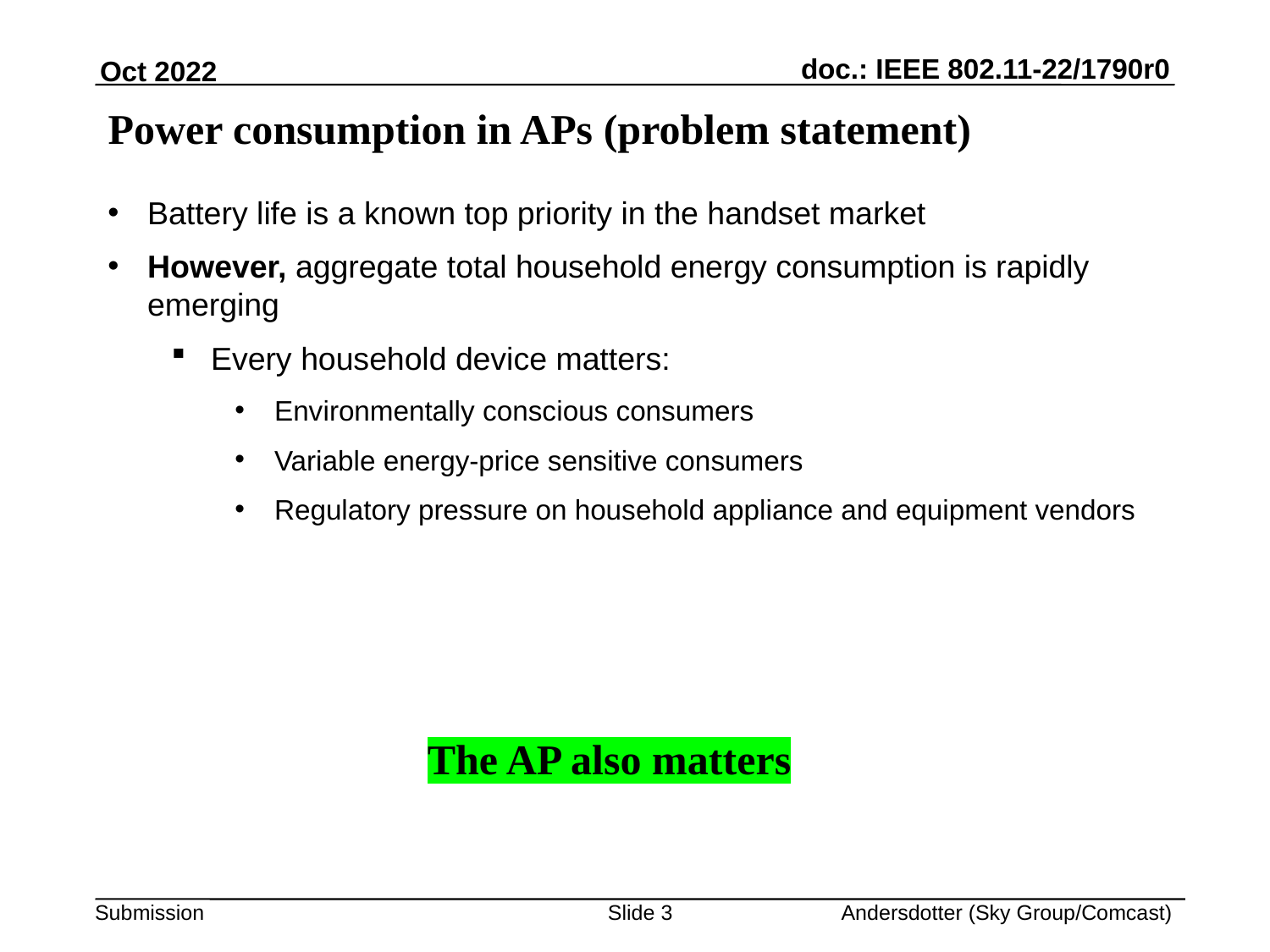

# Power consumption in APs (problem statement)
Battery life is a known top priority in the handset market
However, aggregate total household energy consumption is rapidly emerging
Every household device matters:
Environmentally conscious consumers
Variable energy-price sensitive consumers
Regulatory pressure on household appliance and equipment vendors
The AP also matters
Slide 3
Andersdotter (Sky Group/Comcast)